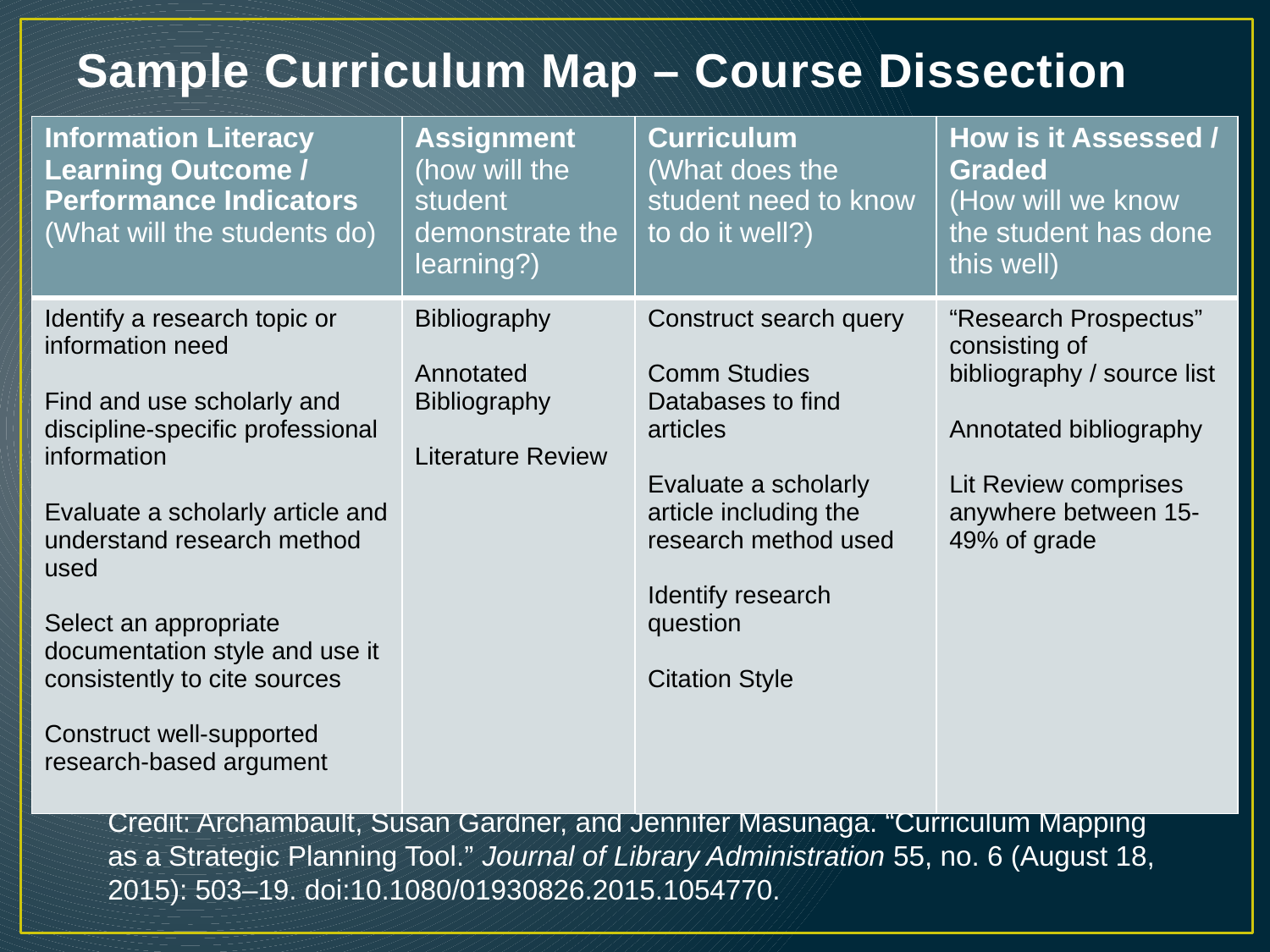

# Sample Curriculum Map – Course Dissection
| Information Literacy Learning Outcome / Performance Indicators (What will the students do) | Assignment (how will the student demonstrate the learning?) | Curriculum (What does the student need to know to do it well?) | How is it Assessed / Graded (How will we know the student has done this well) |
| --- | --- | --- | --- |
| Identify a research topic or information need Find and use scholarly and discipline-specific professional information Evaluate a scholarly article and understand research method used Select an appropriate documentation style and use it consistently to cite sources Construct well-supported research-based argument | Bibliography Annotated Bibliography Literature Review | Construct search query Comm Studies Databases to find articles Evaluate a scholarly article including the research method used Identify research question Citation Style | “Research Prospectus” consisting of bibliography / source list Annotated bibliography Lit Review comprises anywhere between 15-49% of grade |

Credit: Archambault, Susan Gardner, and Jennifer Masunaga. “Curriculum Mapping as a Strategic Planning Tool.” Journal of Library Administration 55, no. 6 (August 18, 2015): 503–19. doi:10.1080/01930826.2015.1054770.